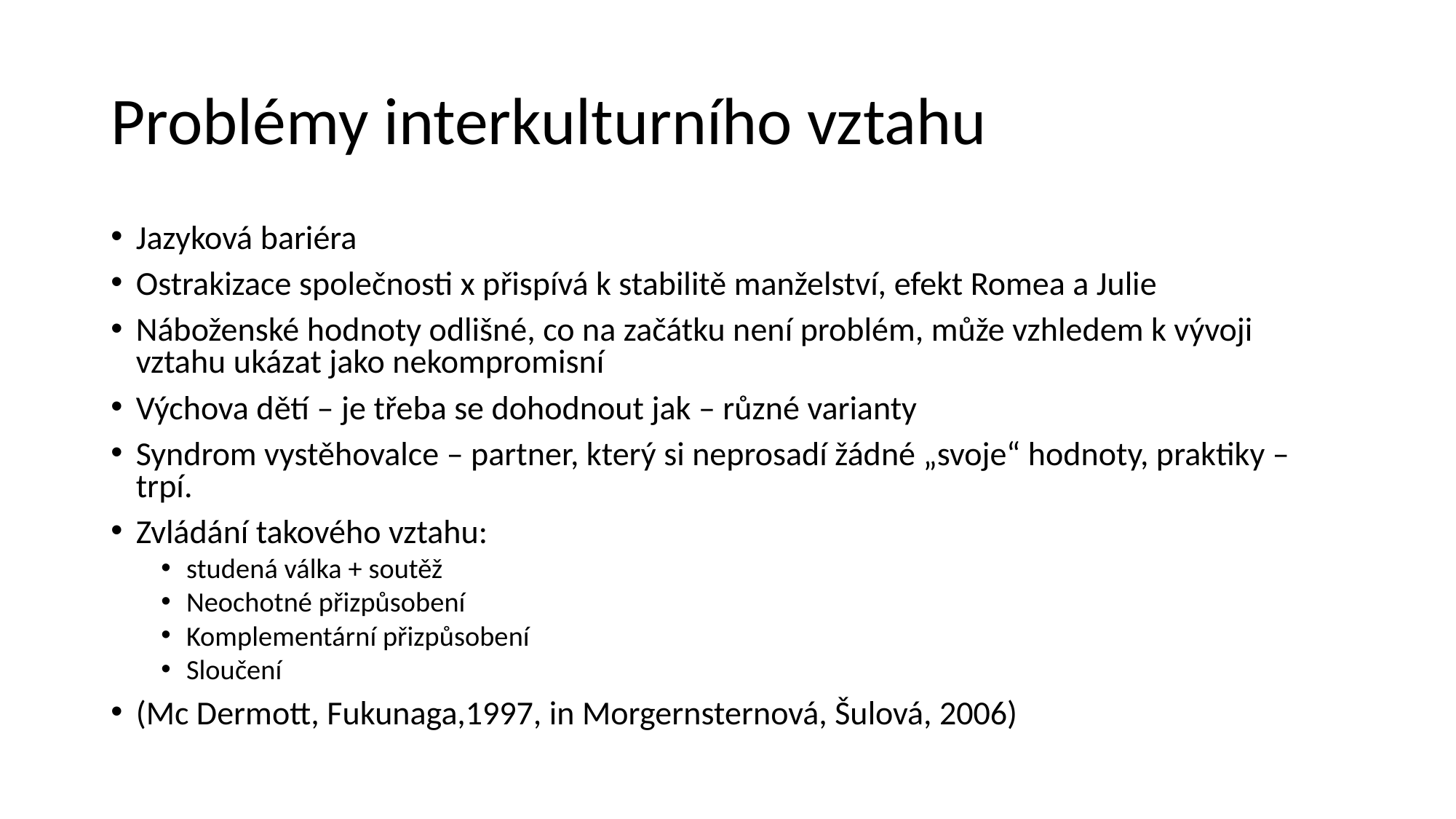

# Problémy interkulturního vztahu
Jazyková bariéra
Ostrakizace společnosti x přispívá k stabilitě manželství, efekt Romea a Julie
Náboženské hodnoty odlišné, co na začátku není problém, může vzhledem k vývoji vztahu ukázat jako nekompromisní
Výchova dětí – je třeba se dohodnout jak – různé varianty
Syndrom vystěhovalce – partner, který si neprosadí žádné „svoje“ hodnoty, praktiky – trpí.
Zvládání takového vztahu:
studená válka + soutěž
Neochotné přizpůsobení
Komplementární přizpůsobení
Sloučení
(Mc Dermott, Fukunaga,1997, in Morgernsternová, Šulová, 2006)